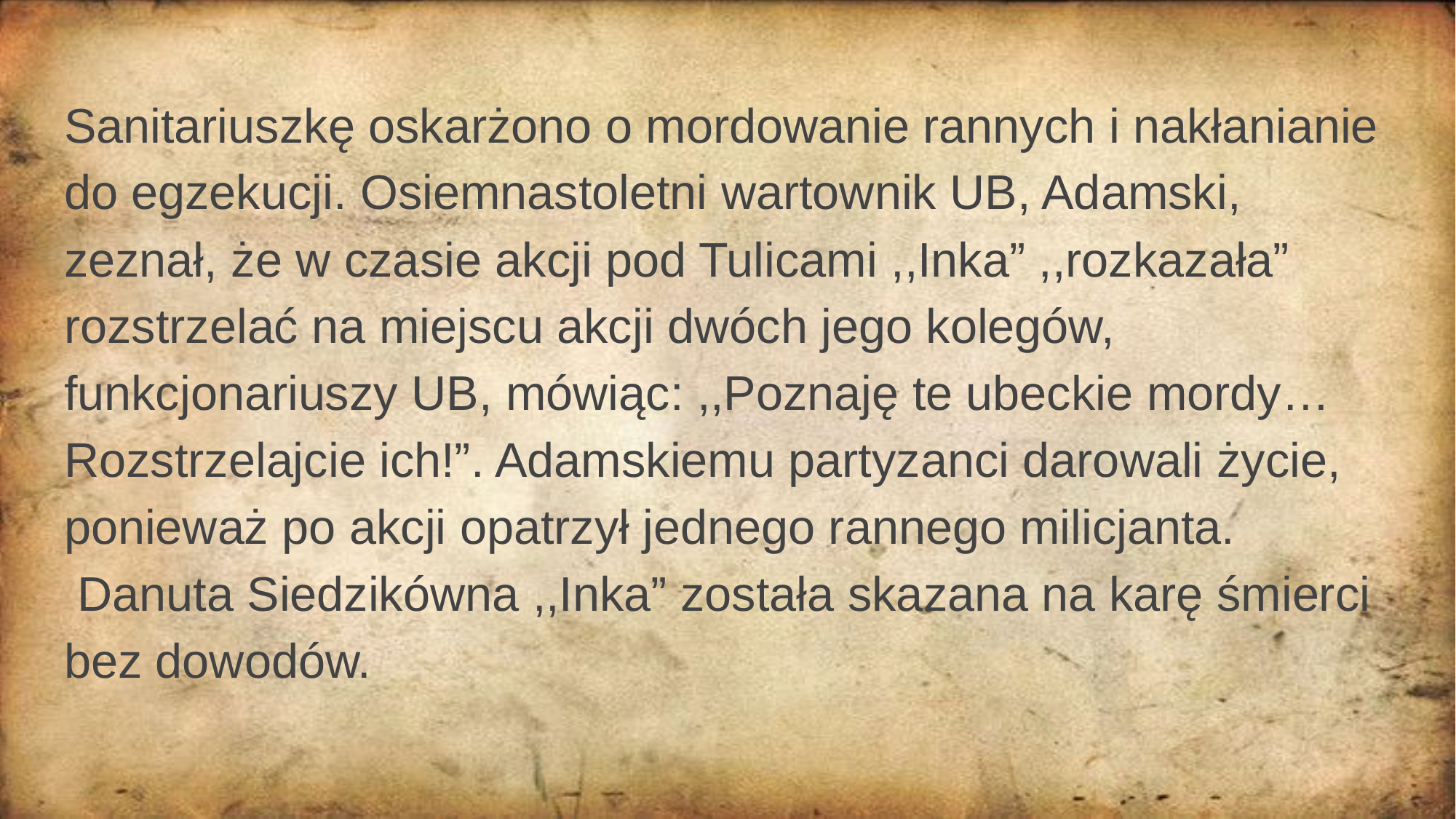

Sanitariuszkę oskarżono o mordowanie rannych i nakłanianie do egzekucji. Osiemnastoletni wartownik UB, Adamski, zeznał, że w czasie akcji pod Tulicami ,,Inka” ,,rozkazała” rozstrzelać na miejscu akcji dwóch jego kolegów, funkcjonariuszy UB, mówiąc: ,,Poznaję te ubeckie mordy… Rozstrzelajcie ich!”. Adamskiemu partyzanci darowali życie, ponieważ po akcji opatrzył jednego rannego milicjanta.
 Danuta Siedzikówna ,,Inka” została skazana na karę śmierci bez dowodów.